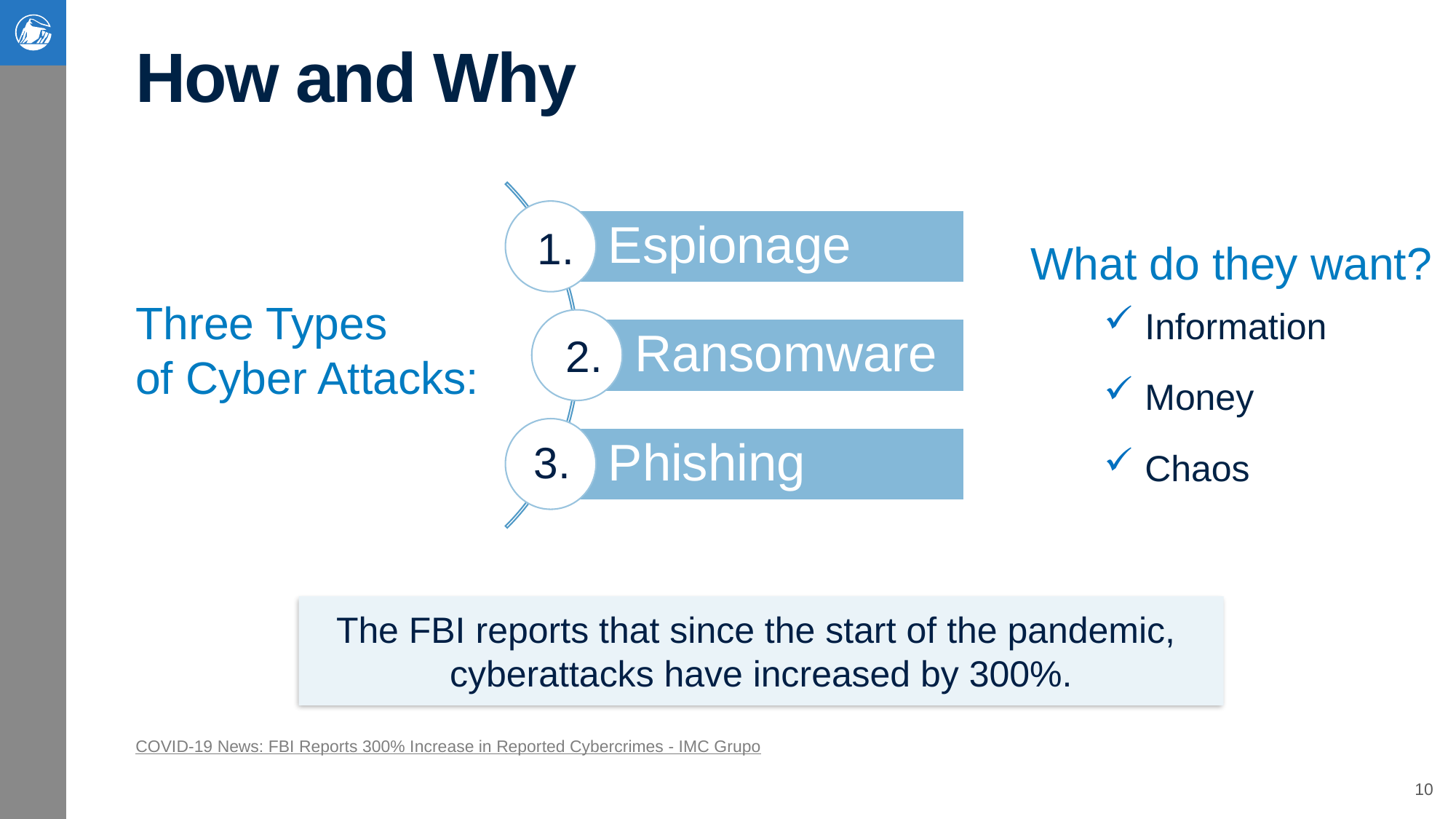

# How and Why
Espionage
Ransomware
Phishing
What do they want?
1.
Three Types
of Cyber Attacks:
Information
Money
Chaos
2.
3.
The FBI reports that since the start of the pandemic,
cyberattacks have increased by 300%.
COVID-19 News: FBI Reports 300% Increase in Reported Cybercrimes - IMC Grupo
10